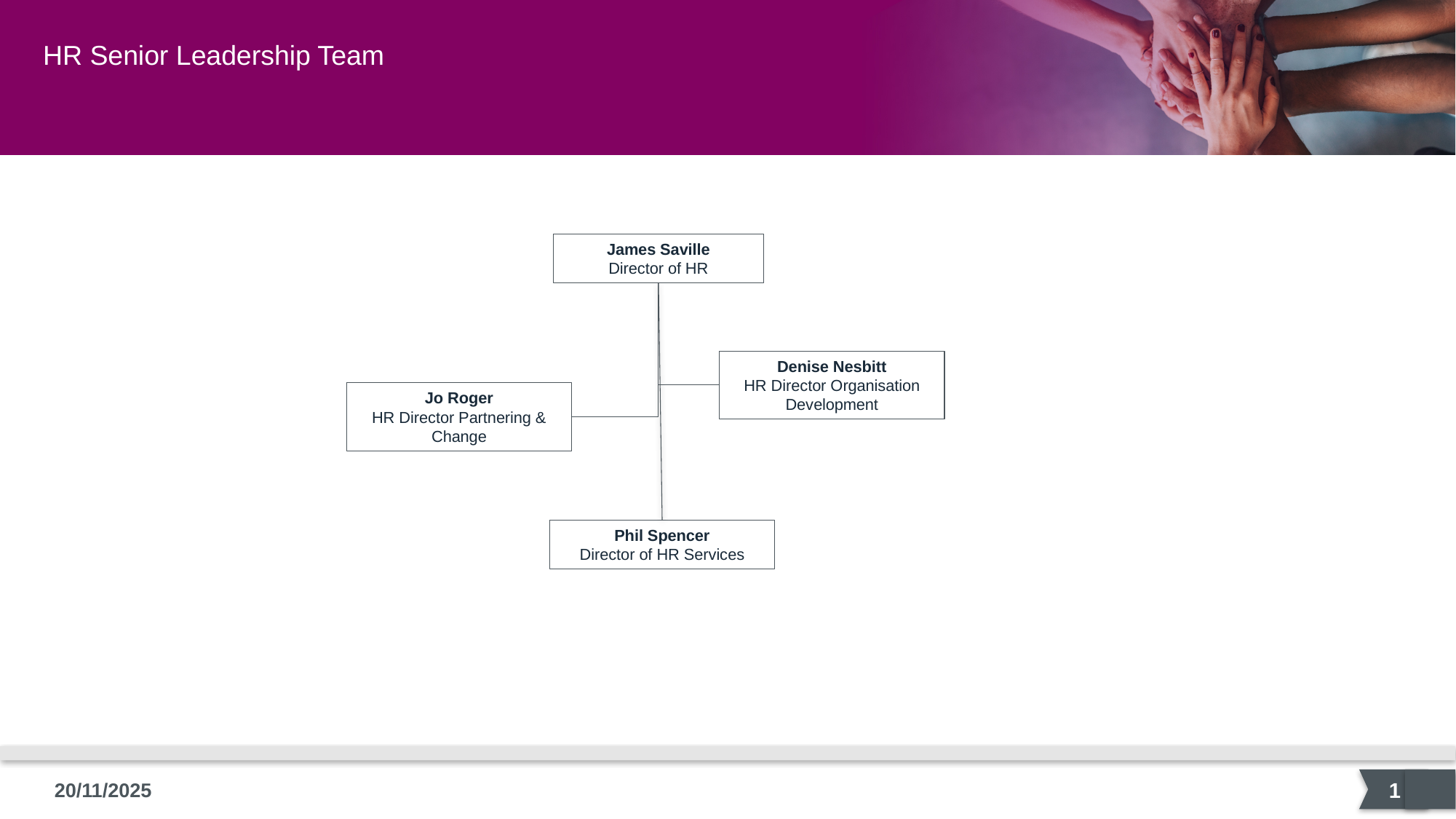

HR Senior Leadership Team

James Saville
Director of HR
Denise Nesbitt
HR Director Organisation Development
Jo Roger
HR Director Partnering & Change
Phil Spencer
Director of HR Services
1
20/11/2025